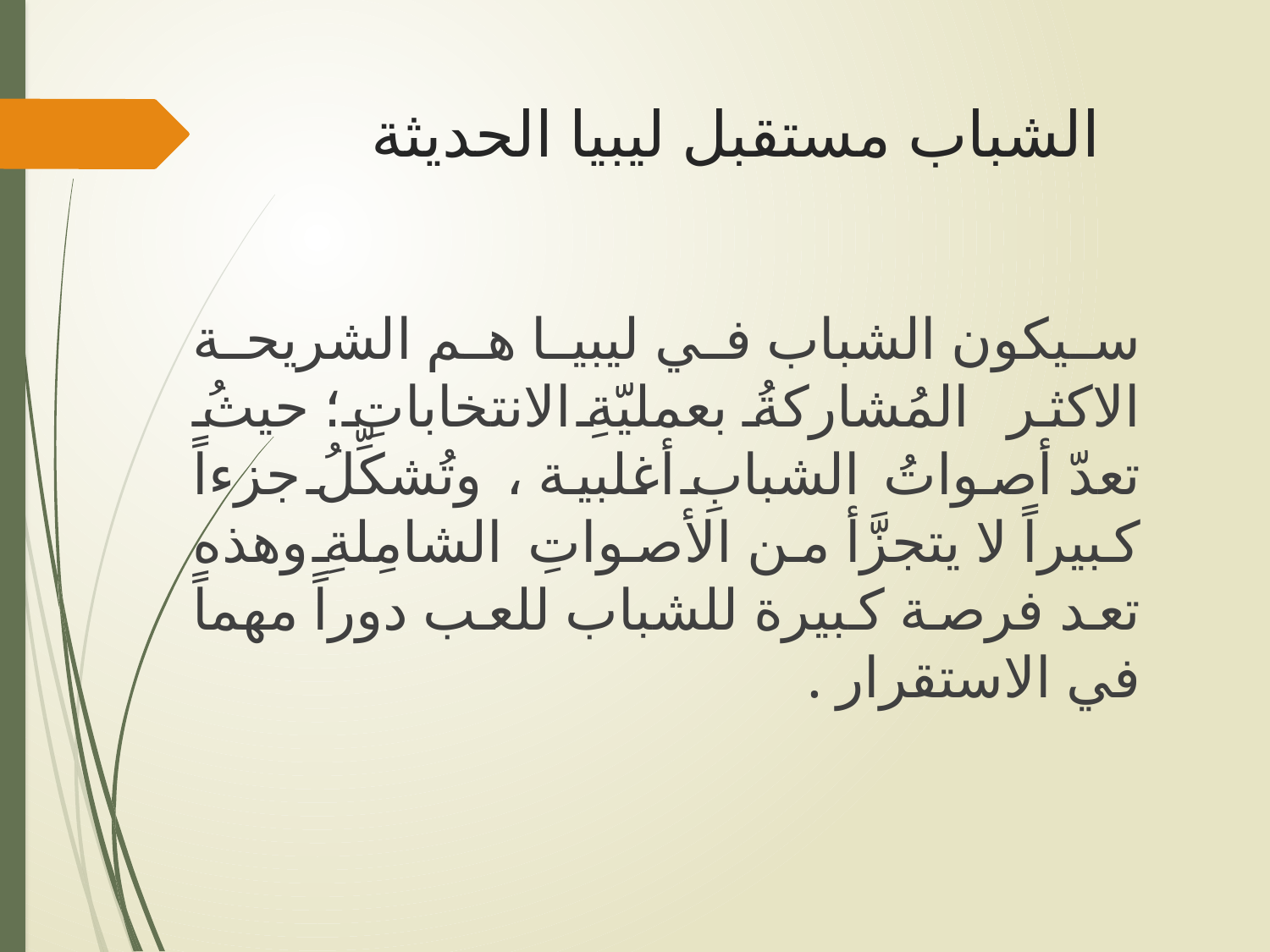

# الشباب مستقبل ليبيا الحديثة
سيكون الشباب في ليبيا هم الشريحة الاكثر  المُشاركةُ بعمليّةِ الانتخاباتِ؛ حيثُ تعدّ أصواتُ الشبابِ أغلبية ، وتُشكِّلُ جزءاً كبيراً لا يتجزَّأ من الأصواتِ الشامِلةِ وهذه تعد فرصة كبيرة للشباب للعب دوراً مهماً في الاستقرار .